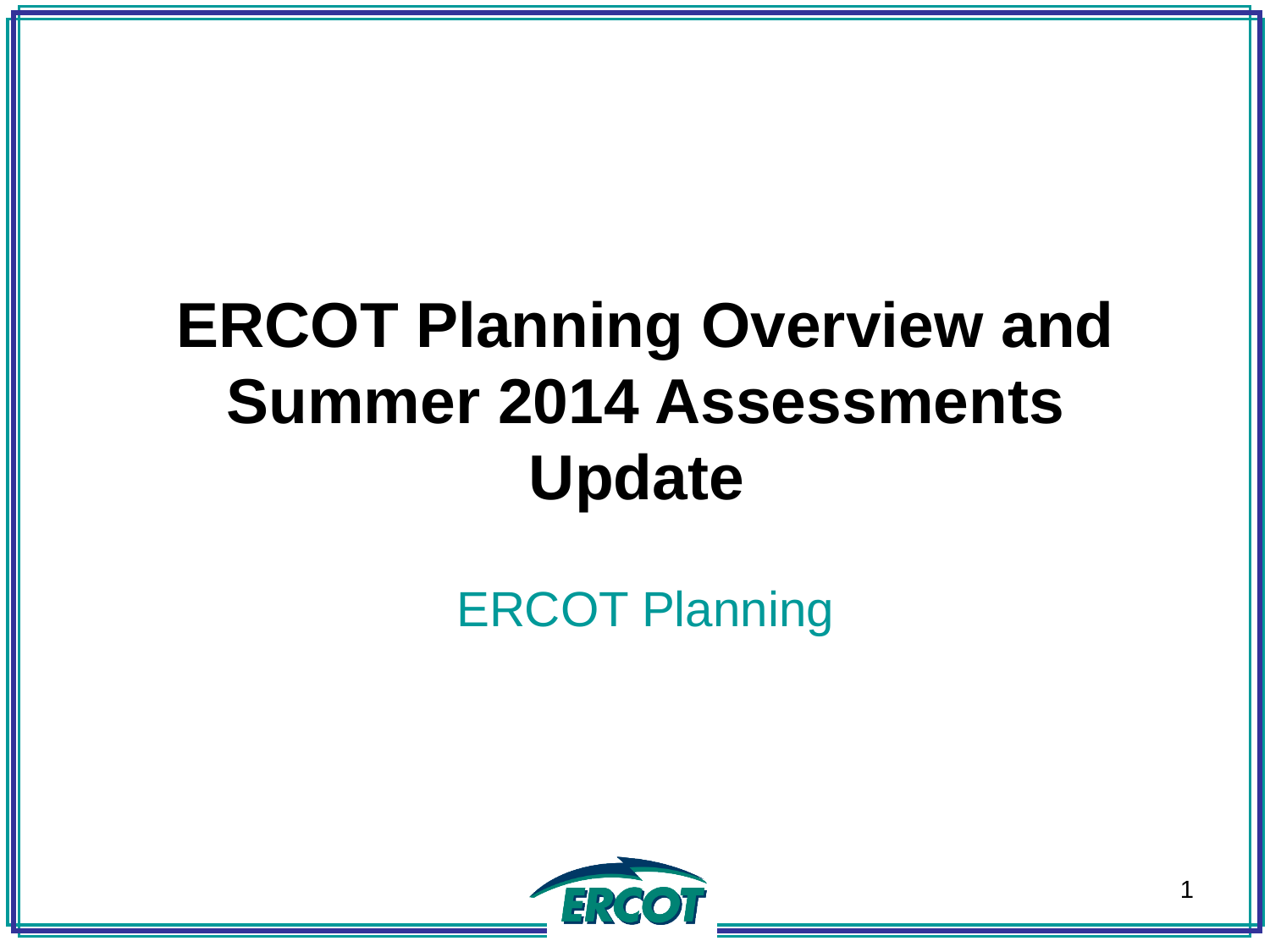

ERCOT Planning Overview and Summer 2014 Assessments Update
ERCOT Planning

1